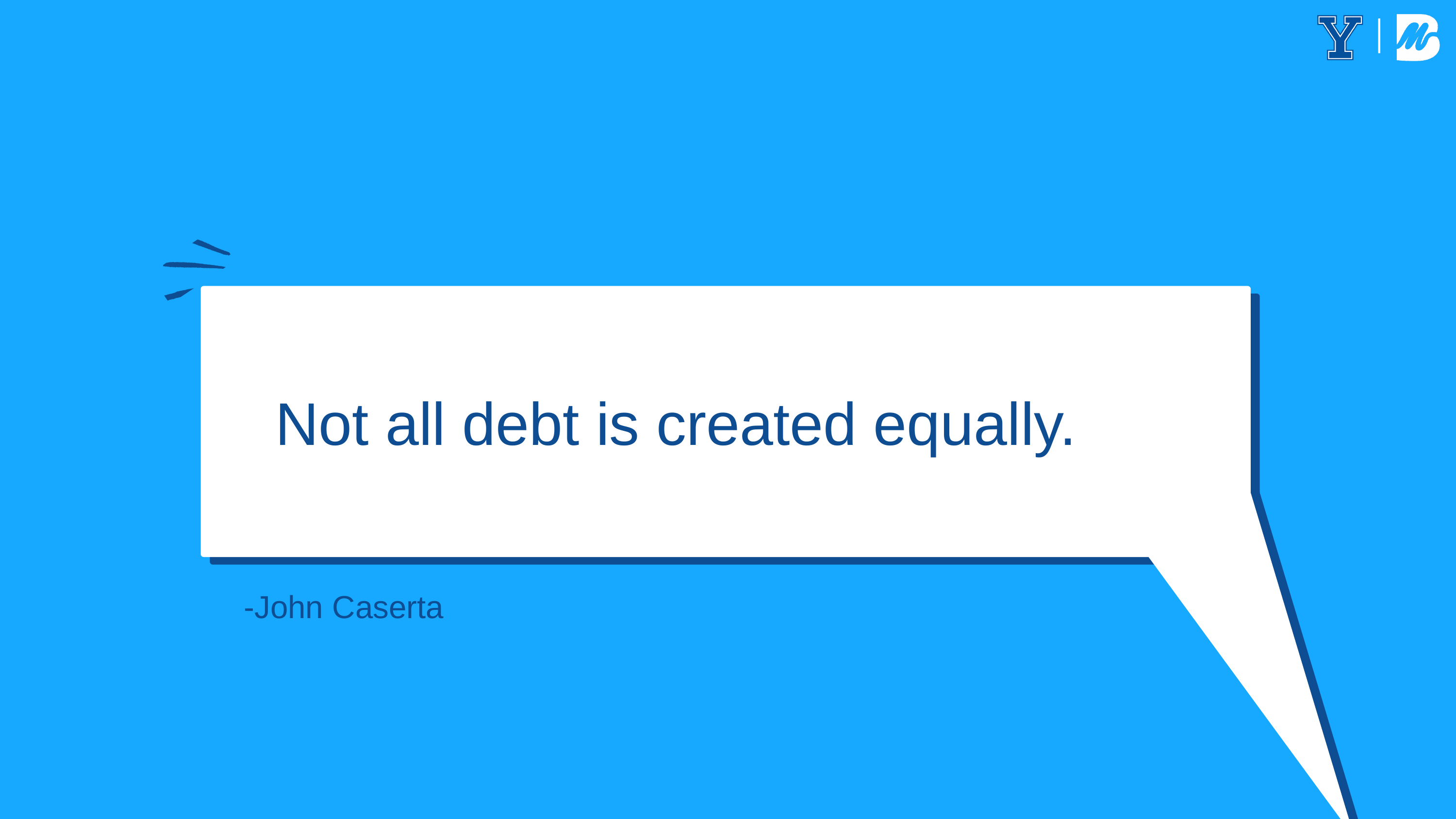

Not all debt is created equally.

-John Caserta